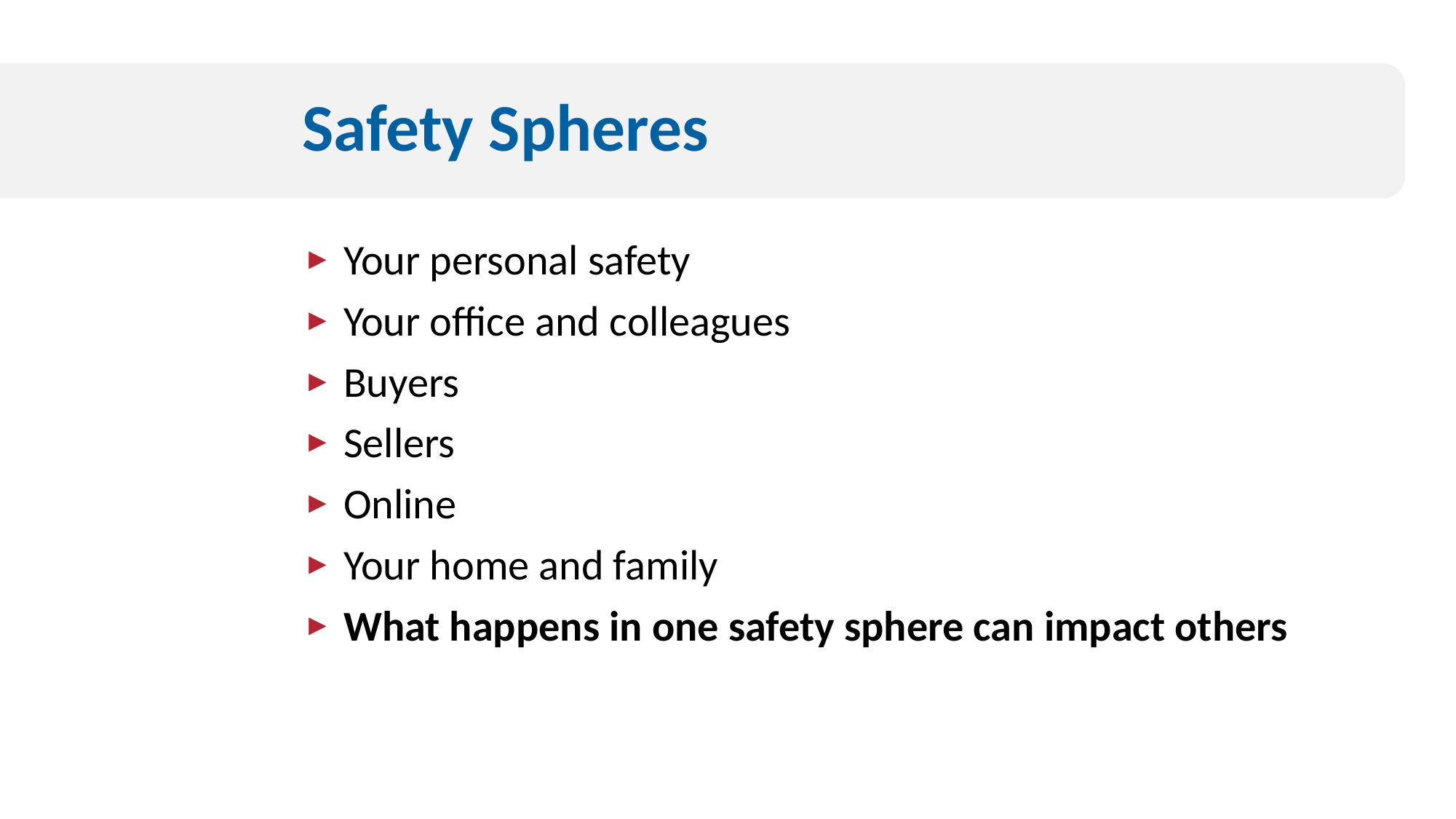

# Safety Spheres
Your personal safety
Your office and colleagues
Buyers
Sellers
Online
Your home and family
What happens in one safety sphere can impact others